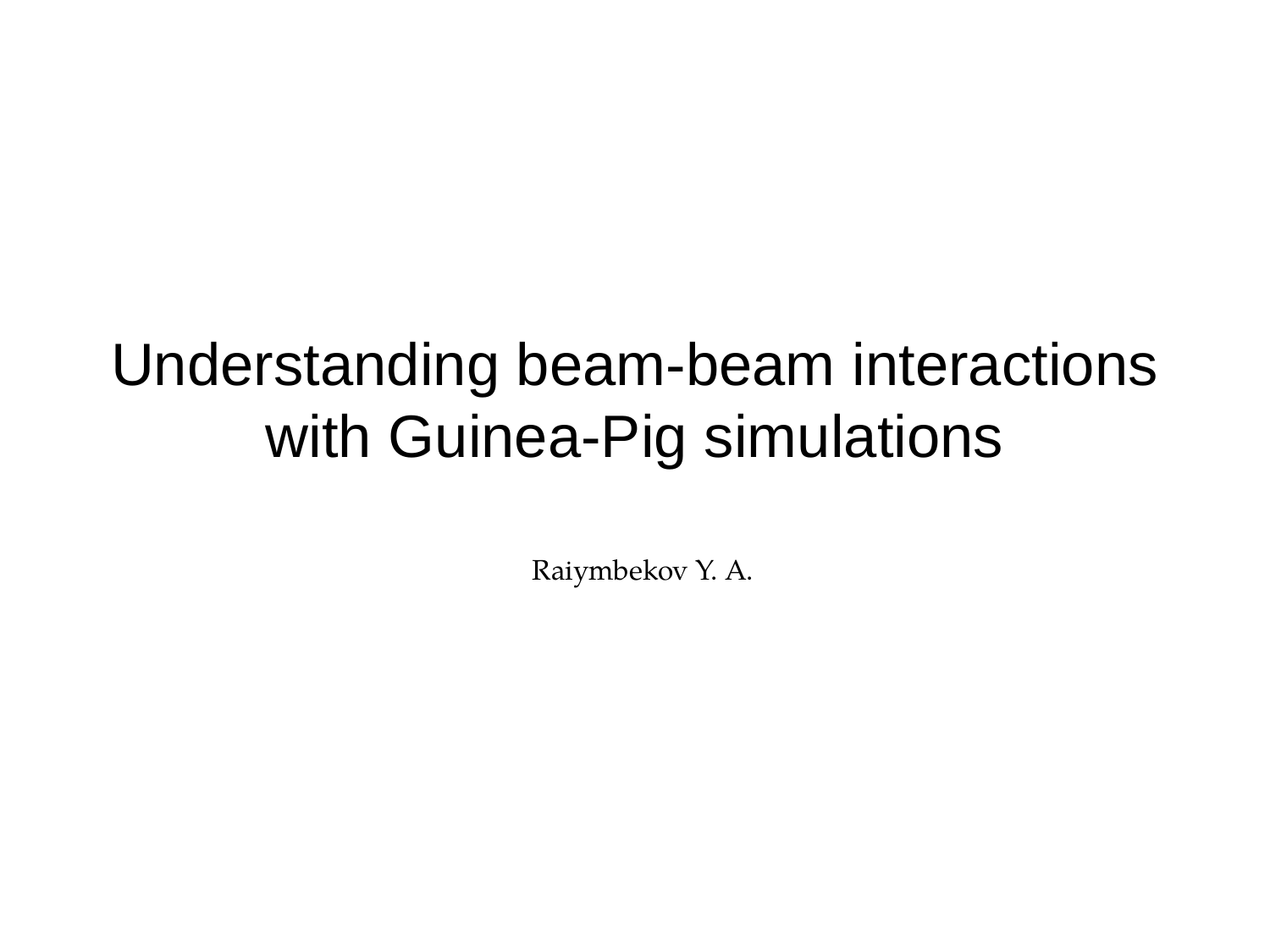

# Understanding beam-beam interactions with Guinea-Pig simulations
Raiymbekov Y. A.